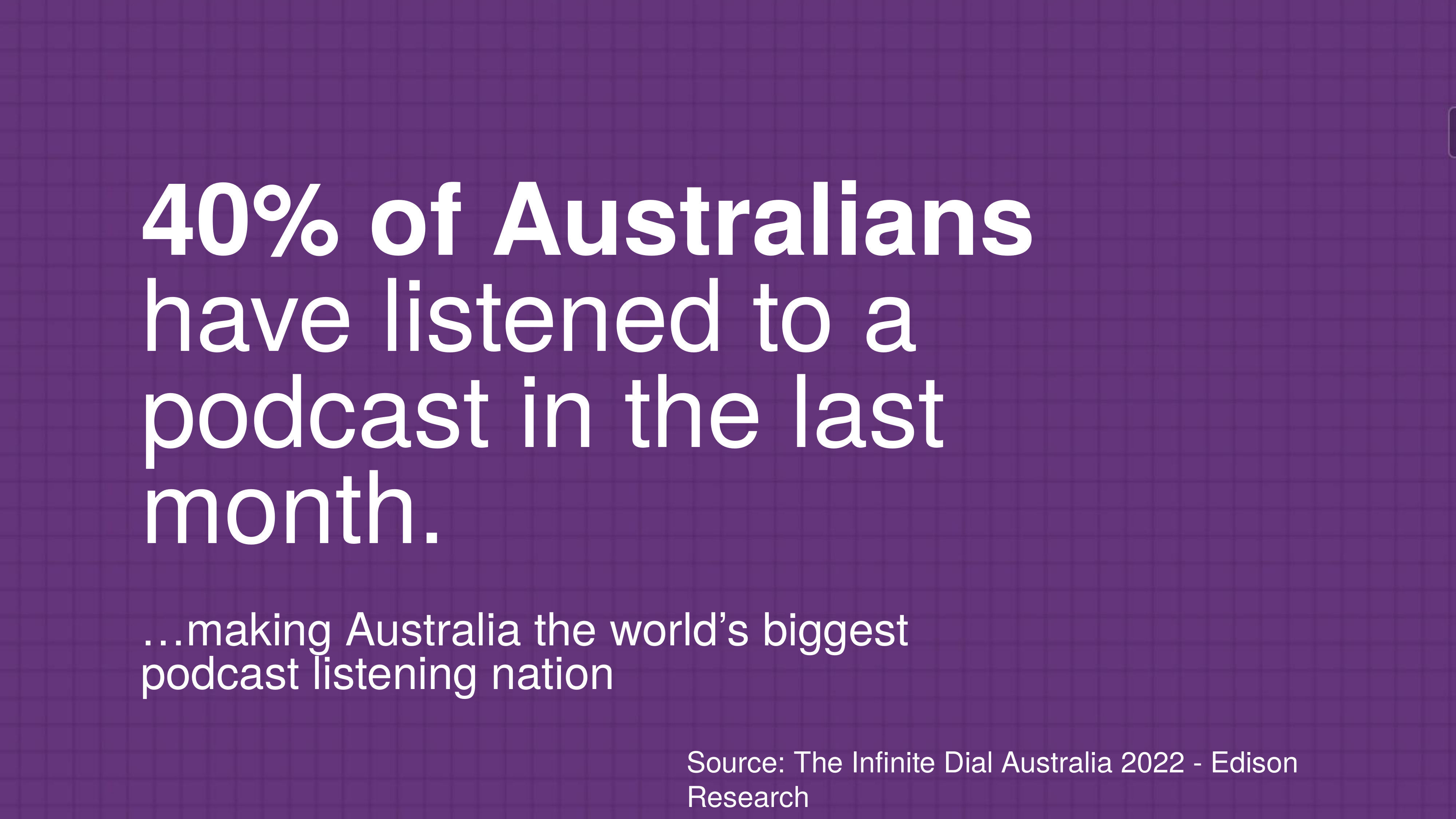

40% of Australians have listened to a podcast in the last month.
…making Australia the world’s biggest podcast listening nation
Source: The Infinite Dial Australia 2022 - Edison Research